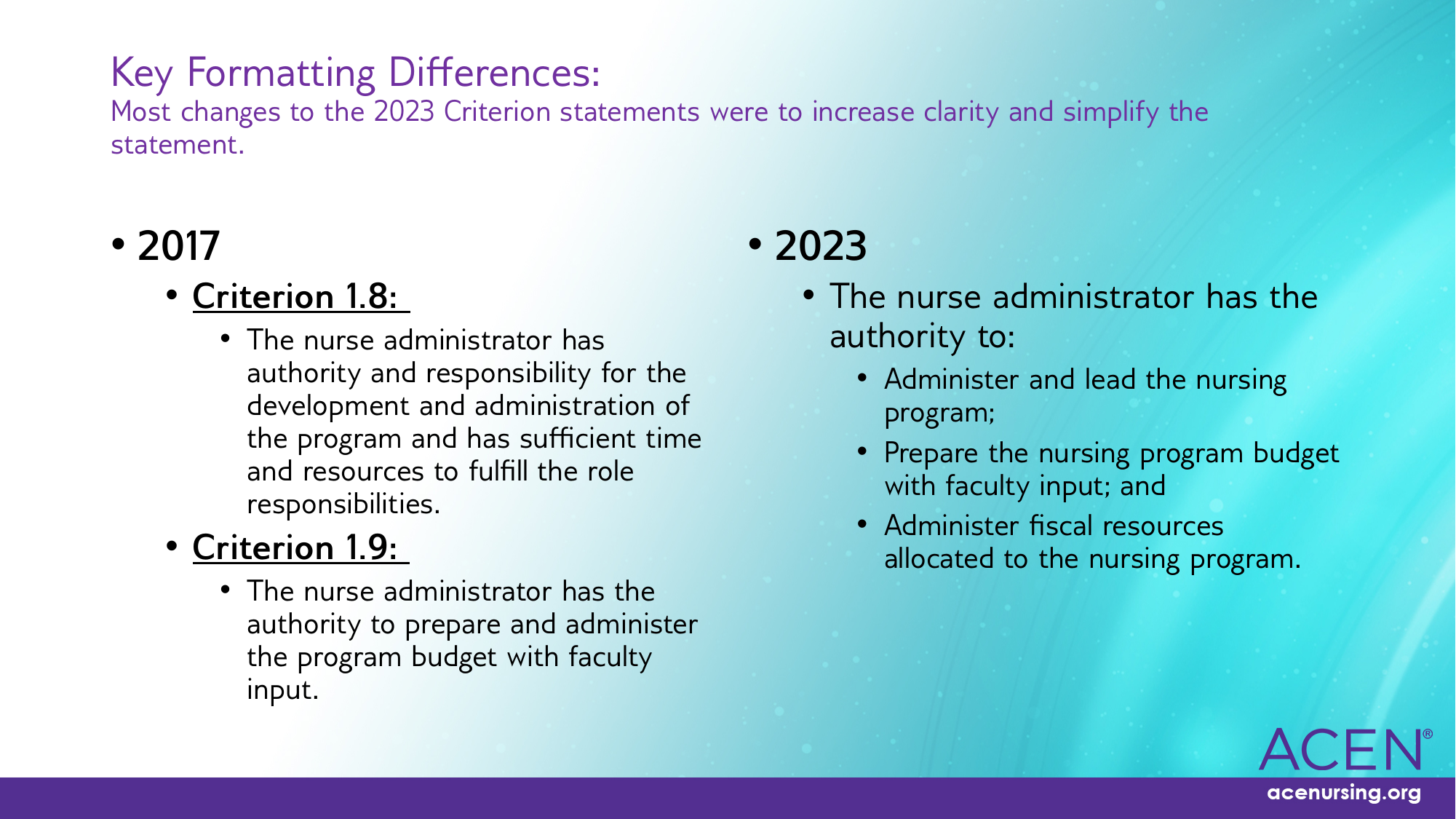

# Key Formatting Differences: Most changes to the 2023 Criterion statements were to increase clarity and simplify the statement.
2017
Criterion 1.8:
The nurse administrator has authority and responsibility for the development and administration of the program and has sufficient time and resources to fulfill the role responsibilities.
Criterion 1.9:
The nurse administrator has the authority to prepare and administer the program budget with faculty input.

2023
The nurse administrator has the authority to:
Administer and lead the nursing program;
Prepare the nursing program budget with faculty input; and
Administer fiscal resources allocated to the nursing program.